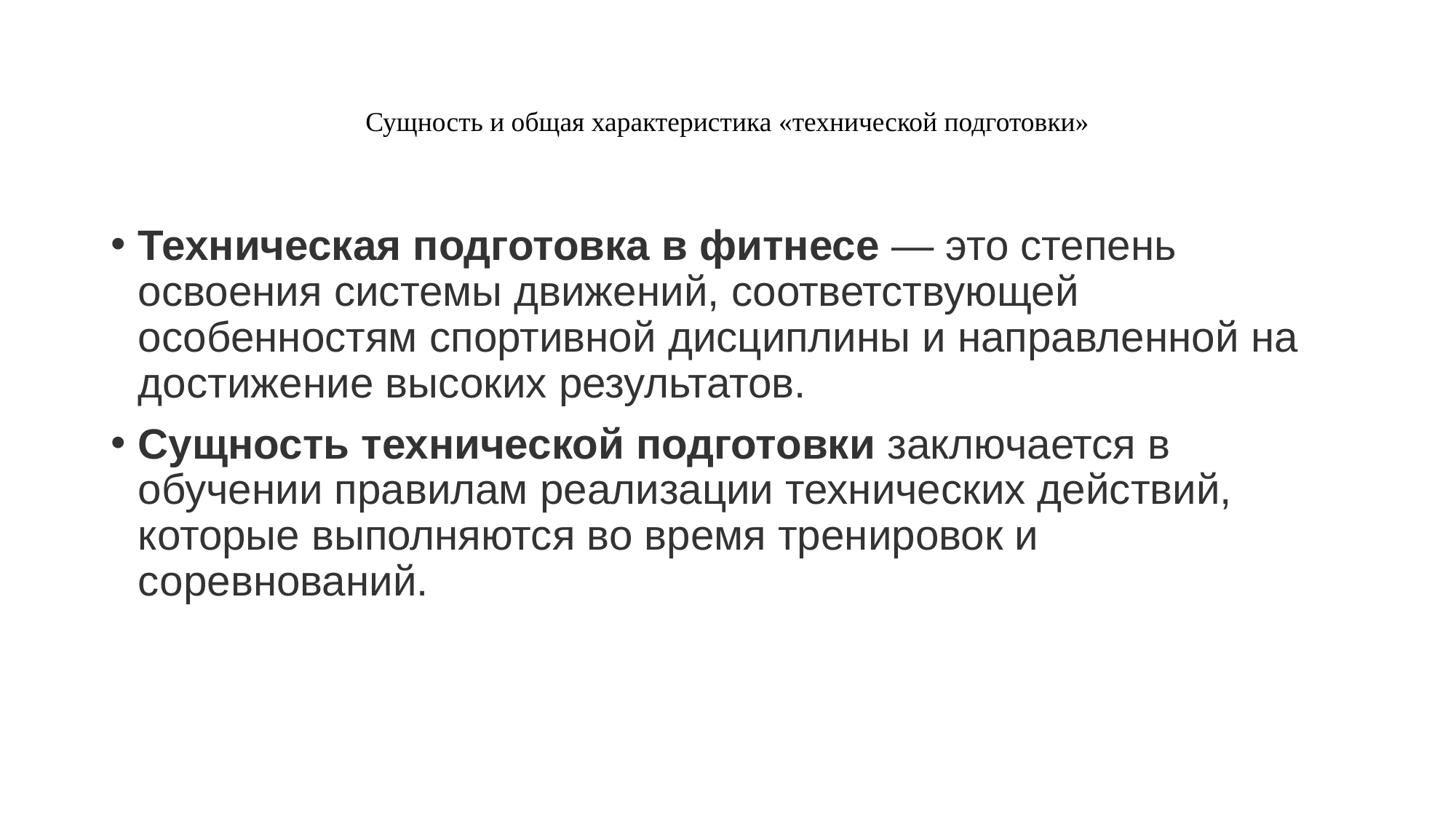

# Сущность и общая характеристика «технической подготовки»
Техническая подготовка в фитнесе — это степень освоения системы движений, соответствующей особенностям спортивной дисциплины и направленной на достижение высоких результатов.
Сущность технической подготовки заключается в обучении правилам реализации технических действий, которые выполняются во время тренировок и соревнований.